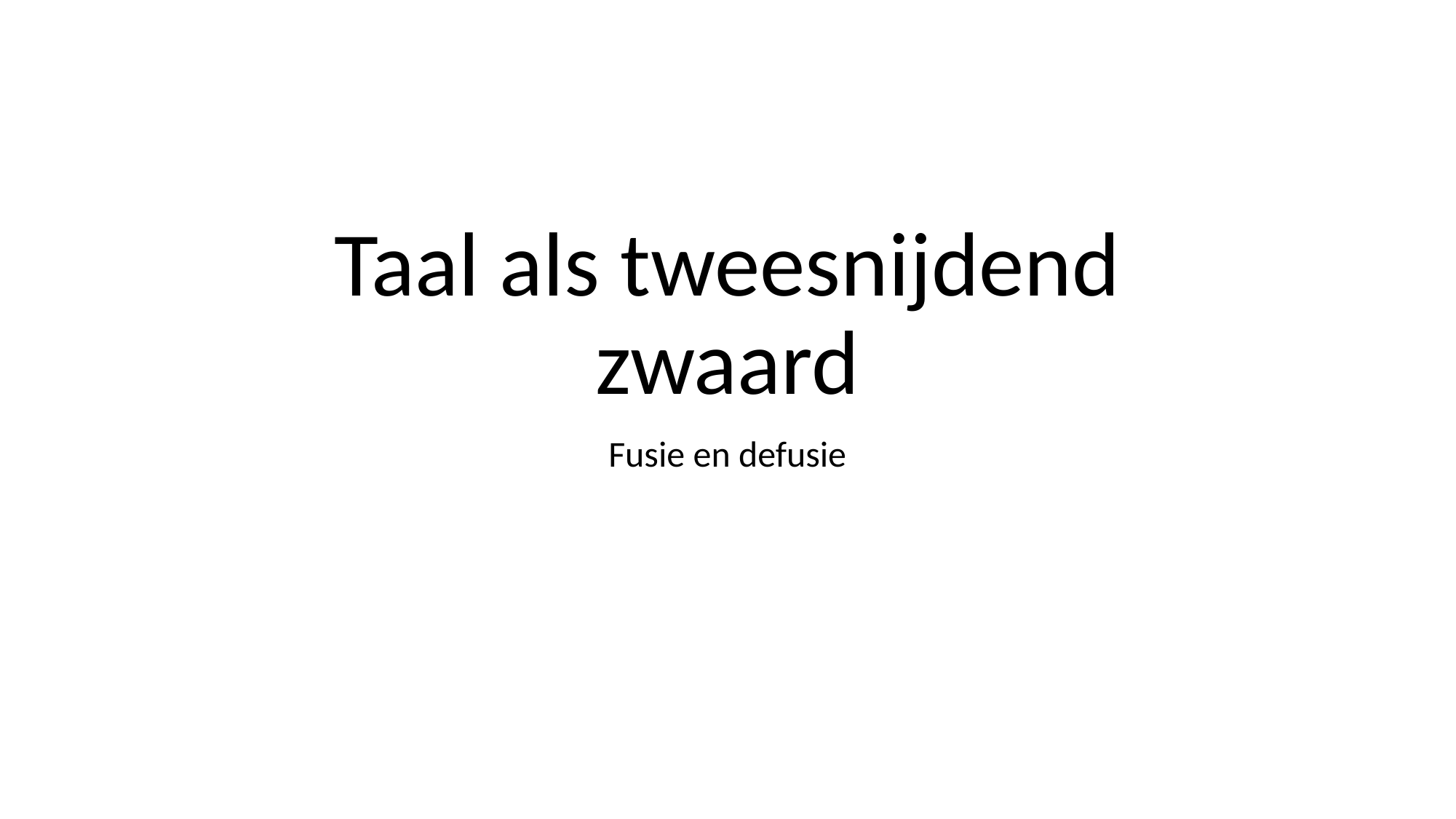

# Taal als tweesnijdend zwaard
Fusie en defusie